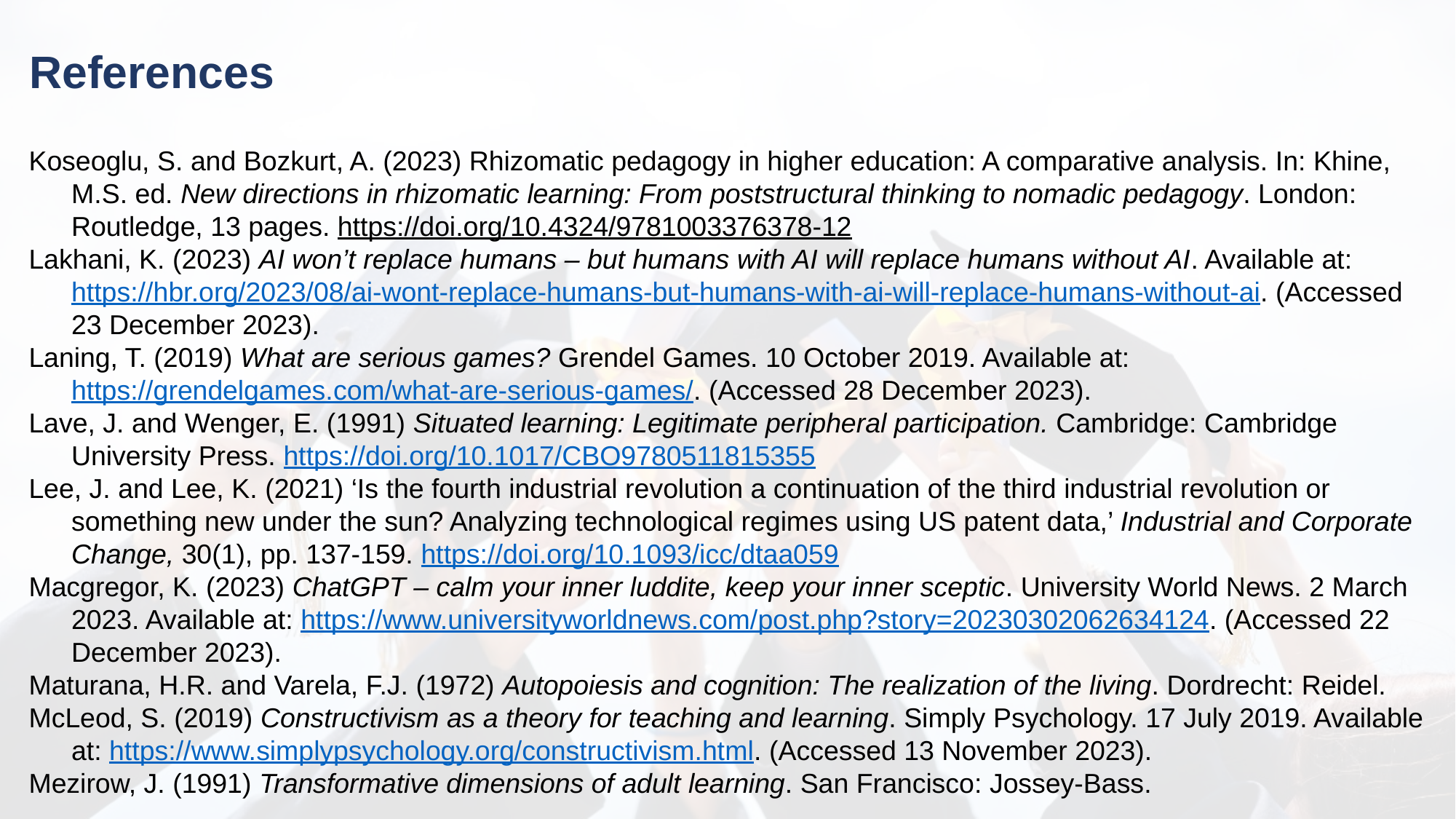

References
Koseoglu, S. and Bozkurt, A. (2023) Rhizomatic pedagogy in higher education: A comparative analysis. In: Khine, M.S. ed. New directions in rhizomatic learning: From poststructural thinking to nomadic pedagogy. London: Routledge, 13 pages. https://doi.org/10.4324/9781003376378-12
Lakhani, K. (2023) AI won’t replace humans – but humans with AI will replace humans without AI. Available at: https://hbr.org/2023/08/ai-wont-replace-humans-but-humans-with-ai-will-replace-humans-without-ai. (Accessed 23 December 2023).
Laning, T. (2019) What are serious games? Grendel Games. 10 October 2019. Available at: https://grendelgames.com/what-are-serious-games/. (Accessed 28 December 2023).
Lave, J. and Wenger, E. (1991) Situated learning: Legitimate peripheral participation. Cambridge: Cambridge University Press. https://doi.org/10.1017/CBO9780511815355
Lee, J. and Lee, K. (2021) ‘Is the fourth industrial revolution a continuation of the third industrial revolution or something new under the sun? Analyzing technological regimes using US patent data,’ Industrial and Corporate Change, 30(1), pp. 137-159. https://doi.org/10.1093/icc/dtaa059
Macgregor, K. (2023) ChatGPT – calm your inner luddite, keep your inner sceptic. University World News. 2 March 2023. Available at: https://www.universityworldnews.com/post.php?story=20230302062634124. (Accessed 22 December 2023).
Maturana, H.R. and Varela, F.J. (1972) Autopoiesis and cognition: The realization of the living. Dordrecht: Reidel.
McLeod, S. (2019) Constructivism as a theory for teaching and learning. Simply Psychology. 17 July 2019. Available at: https://www.simplypsychology.org/constructivism.html. (Accessed 13 November 2023).
Mezirow, J. (1991) Transformative dimensions of adult learning. San Francisco: Jossey-Bass.